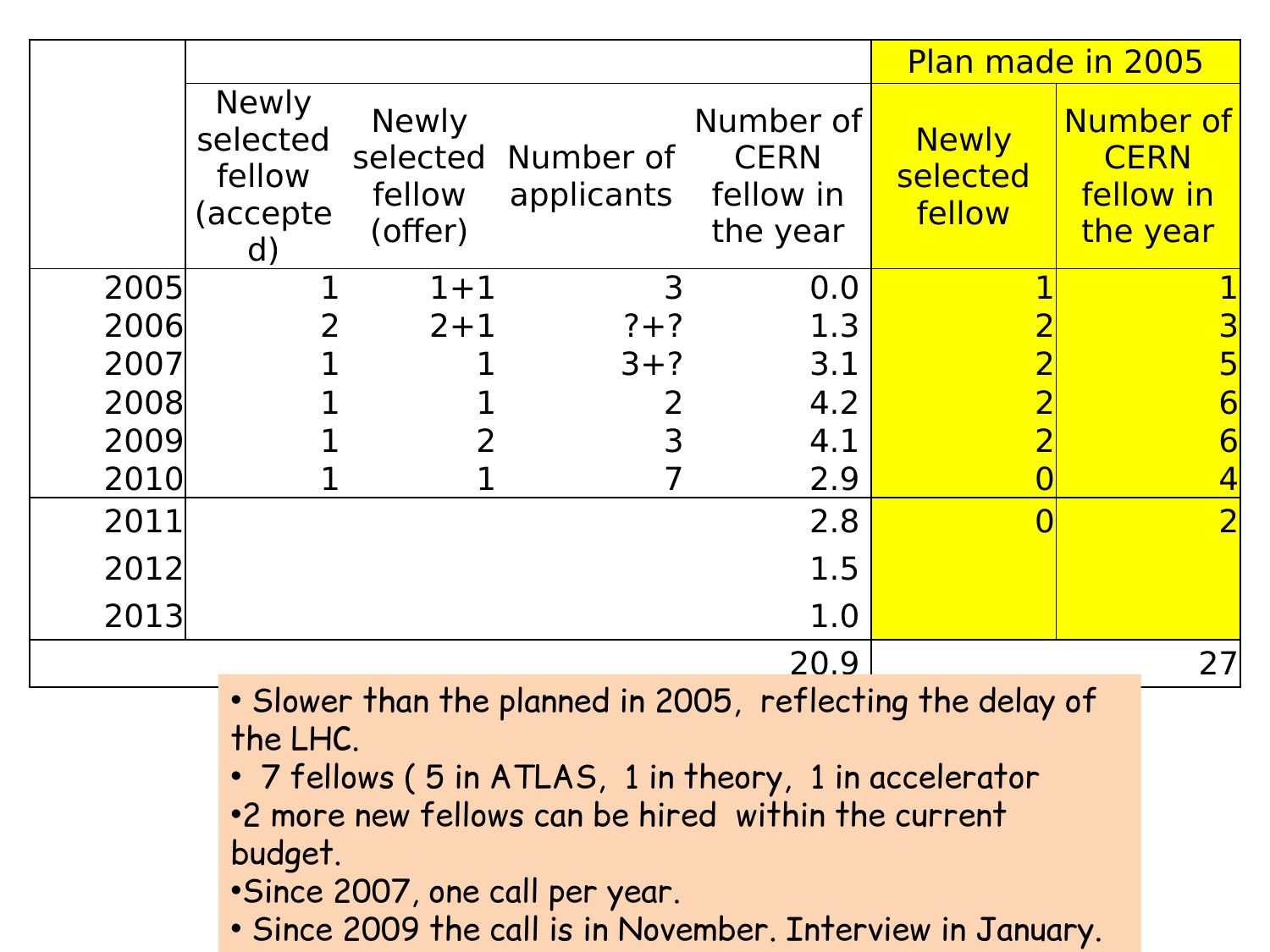

|  |  |  |  |  | Plan made in 2005 |  |
| --- | --- | --- | --- | --- | --- | --- |
|  | Newly selected fellow (accepted) | Newly selected fellow (offer) | Number of applicants | Number of CERN fellow in the year | Newly selected fellow | Number of CERN fellow in the year |
| 2005 | 1 | 1+1 | 3 | 0.0 | 1 | 1 |
| 2006 | 2 | 2+1 | ?+? | 1.3 | 2 | 3 |
| 2007 | 1 | 1 | 3+? | 3.1 | 2 | 5 |
| 2008 | 1 | 1 | 2 | 4.2 | 2 | 6 |
| 2009 | 1 | 2 | 3 | 4.1 | 2 | 6 |
| 2010 | 1 | 1 | 7 | 2.9 | 0 | 4 |
| 2011 |  |  |  | 2.8 | 0 | 2 |
| 2012 |  |  |  | 1.5 |  |  |
| 2013 |  |  |  | 1.0 |  |  |
|  |  |  |  | 20.9 |  | 27 |
 Slower than the planned in 2005,  reflecting the delay of the LHC.
  7 fellows ( 5 in ATLAS,  1 in theory,  1 in accelerator
2 more new fellows can be hired  within the current budget.
Since 2007, one call per year.
 Since 2009 the call is in November. Interview in January.